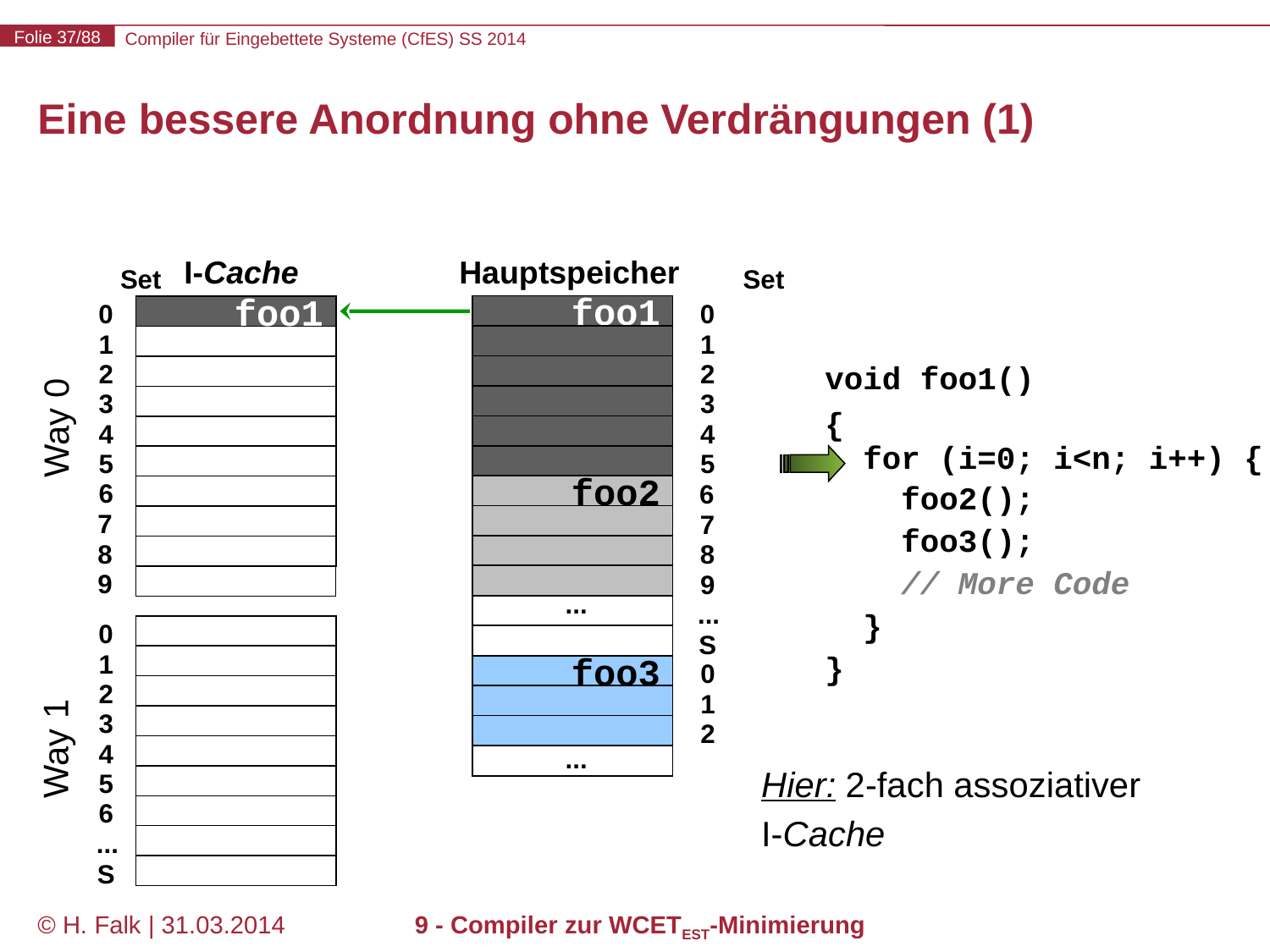

# Eine bessere Anordnung ohne Verdrängungen (1)

I-Cache
Hauptspeicher
Set
Set
0
0
foo1
foo1

foo1
1
1

void foo1()
{
  for (i=0; i<n; i++) {
    foo2();
    foo3();
    // More Code
  }
}
2
2

3
3

Way 0
4
4

5
5

6
6
foo2

7
7

8
8

foo2
9
9

...
...

0
1
2
3
4
5
6
...
S

S

0
foo3
foo3

1

2

Way 1

...

Hier: 2-fach assoziativer
I-Cache

© H. Falk | 31.03.2014
9 - Compiler zur WCETEST-Minimierung